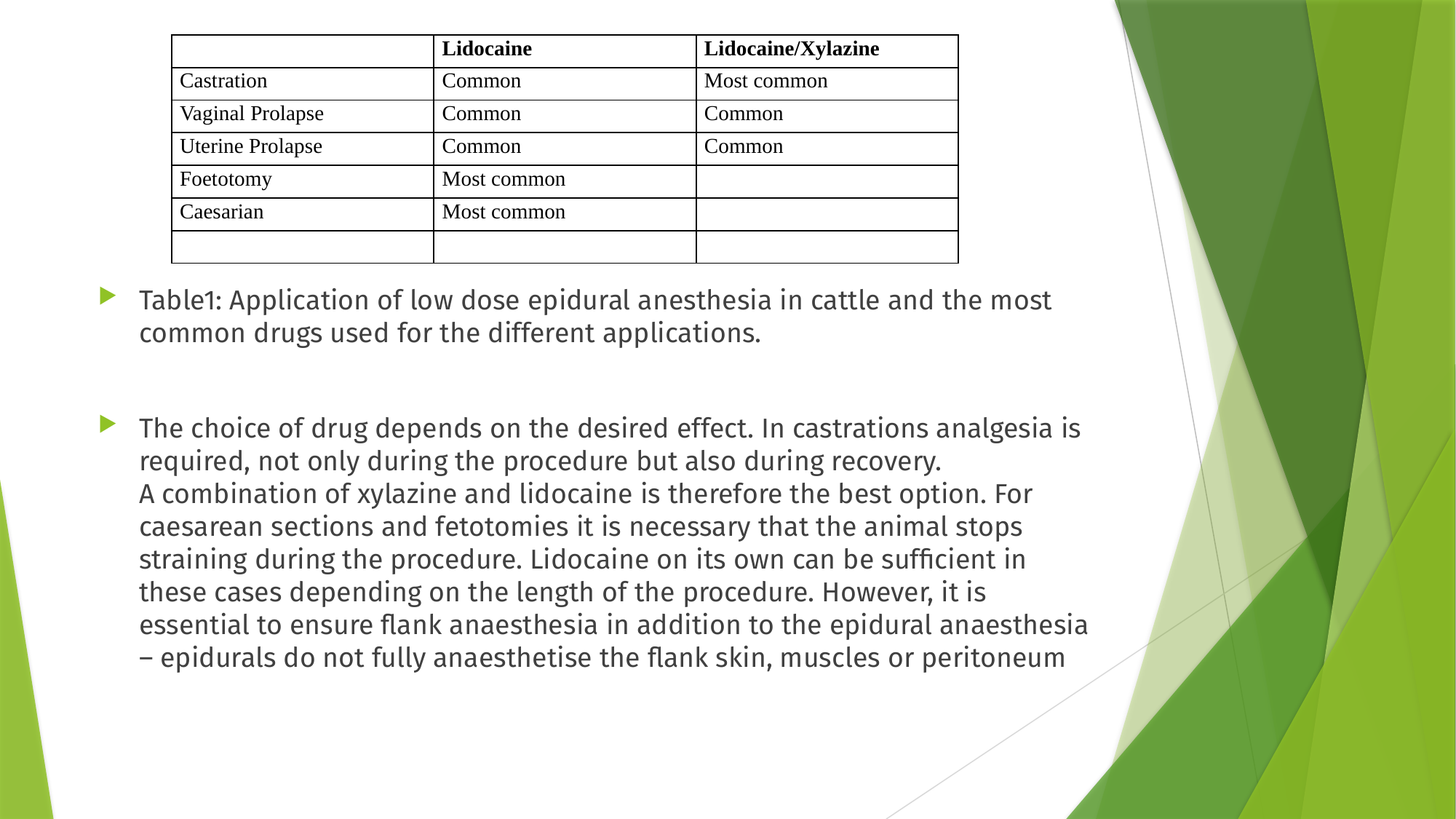

|  | Lidocaine | Lidocaine/Xylazine |
| --- | --- | --- |
| Castration | Common | Most common |
| Vaginal Prolapse | Common | Common |
| Uterine Prolapse | Common | Common |
| Foetotomy | Most common |  |
| Caesarian | Most common |  |
|  |  |  |

Table1: Application of low dose epidural anesthesia in cattle and the most common drugs used for the different applications.

The choice of drug depends on the desired effect. In castrations analgesia is required, not only during the procedure but also during recovery.                    A combination of xylazine and lidocaine is therefore the best option. For caesarean sections and fetotomies it is necessary that the animal stops straining during the procedure. Lidocaine on its own can be sufficient in these cases depending on the length of the procedure. However, it is essential to ensure flank anaesthesia in addition to the epidural anaesthesia – epidurals do not fully anaesthetise the flank skin, muscles or peritoneum